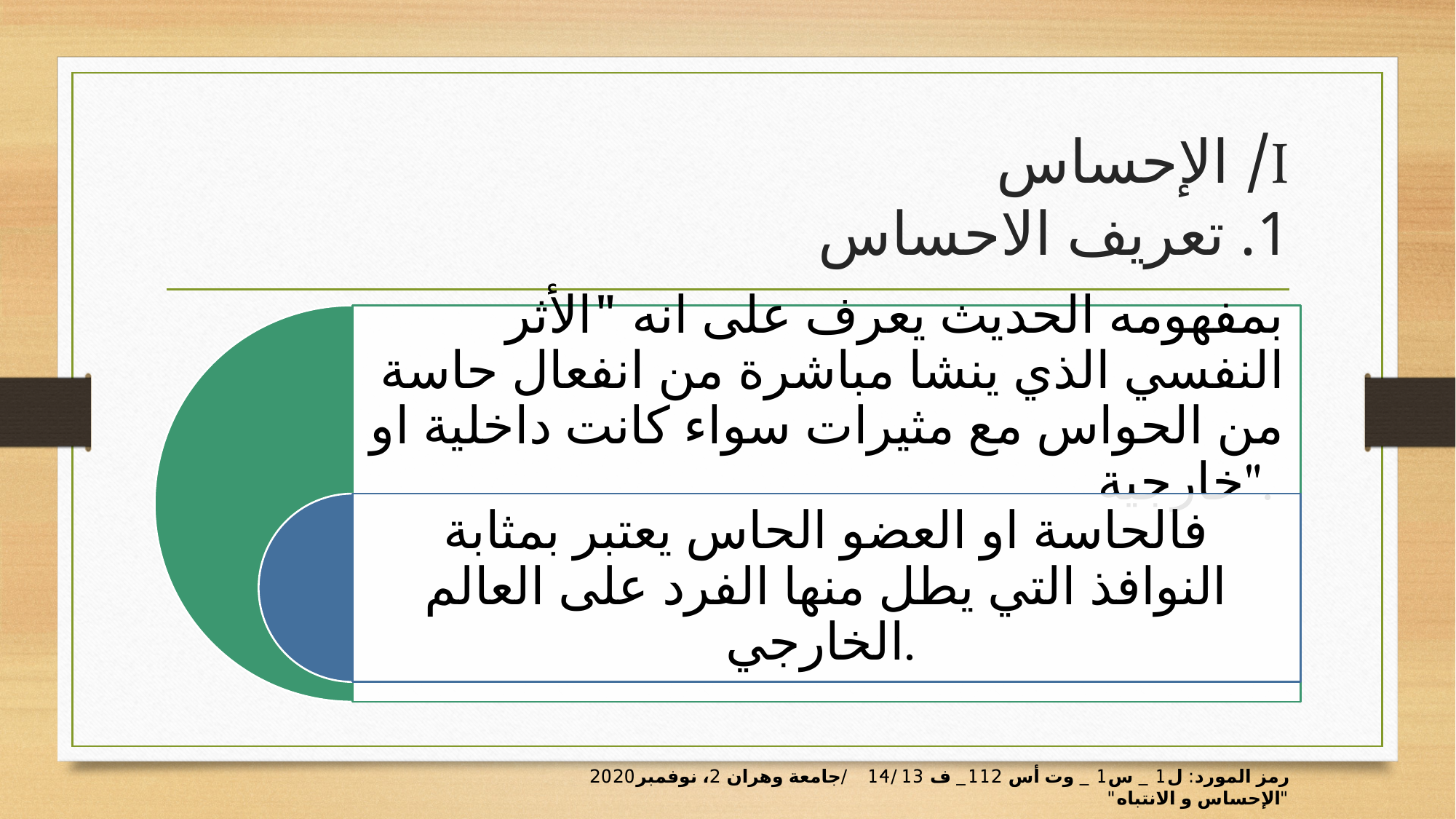

# I/ الإحساس 1. تعريف الاحساس
بمفهومه الحديث يعرف على انه "الأثر النفسي الذي ينشا مباشرة من انفعال حاسة من الحواس مع مثيرات سواء كانت داخلية او خارجية".
فالحاسة او العضو الحاس يعتبر بمثابة النوافذ التي يطل منها الفرد على العالم الخارجي.
رمز المورد: ل1 _ س1 _ وت أس 112_ ف 14/13   /جامعة وهران 2، نوفمبر2020                                                                   "الإحساس و الانتباه"